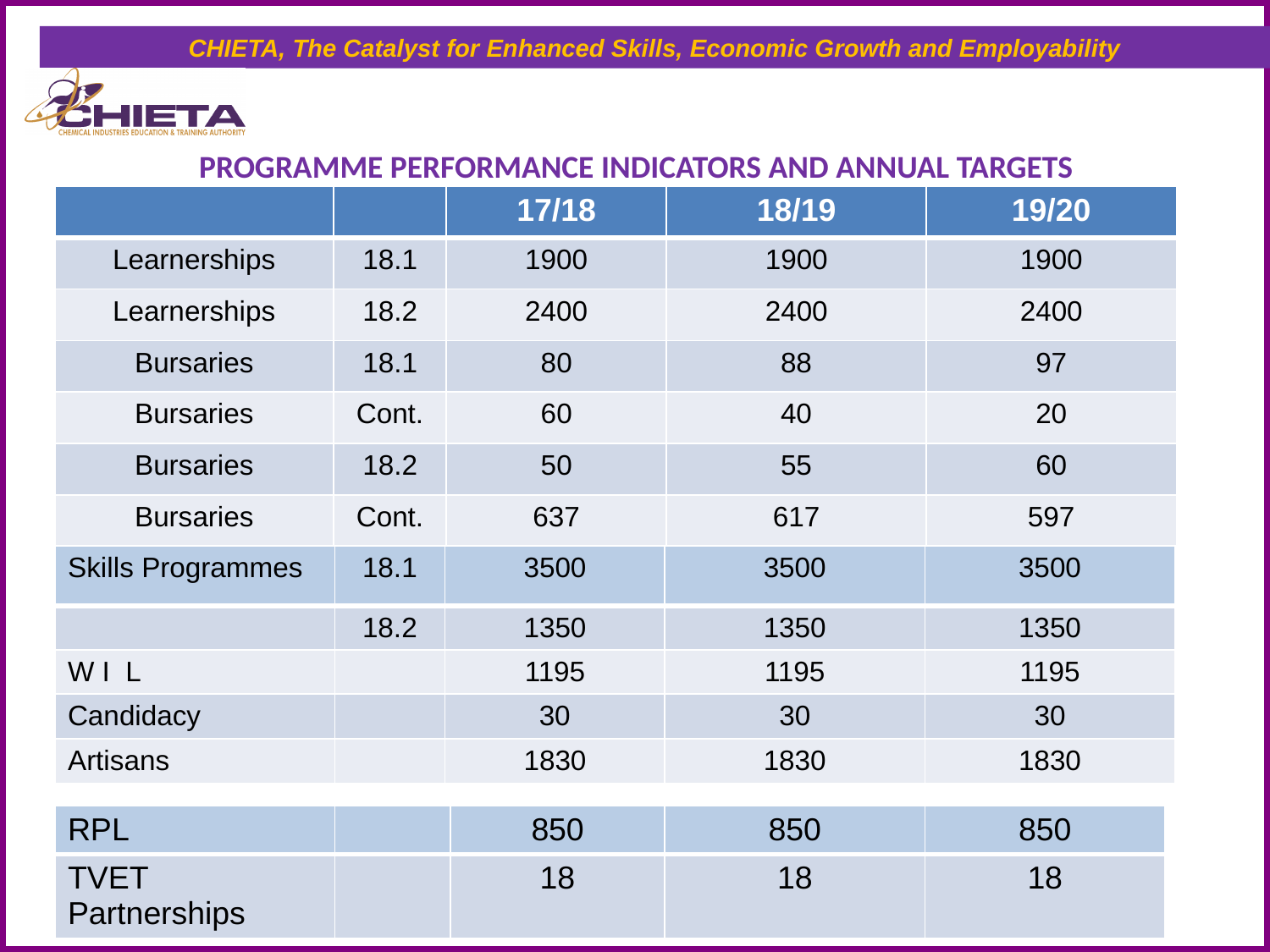

# PROGRAMME PERFORMANCE INDICATORS AND ANNUAL TARGETS
|  |  | 17/18 | 18/19 | 19/20 |
| --- | --- | --- | --- | --- |
| Learnerships | 18.1 | 1900 | 1900 | 1900 |
| Learnerships | 18.2 | 2400 | 2400 | 2400 |
| Bursaries | 18.1 | 80 | 88 | 97 |
| Bursaries | Cont. | 60 | 40 | 20 |
| Bursaries | 18.2 | 50 | 55 | 60 |
| Bursaries | Cont. | 637 | 617 | 597 |
| Skills Programmes | 18.1 | 3500 | 3500 | 3500 |
| --- | --- | --- | --- | --- |
|  | 18.2 | 1350 | 1350 | 1350 |
| W I L |  | 1195 | 1195 | 1195 |
| Candidacy |  | 30 | 30 | 30 |
| Artisans |  | 1830 | 1830 | 1830 |
| RPL |  | 850 | 850 | 850 |
| --- | --- | --- | --- | --- |
| TVET Partnerships |  | 18 | 18 | 18 |